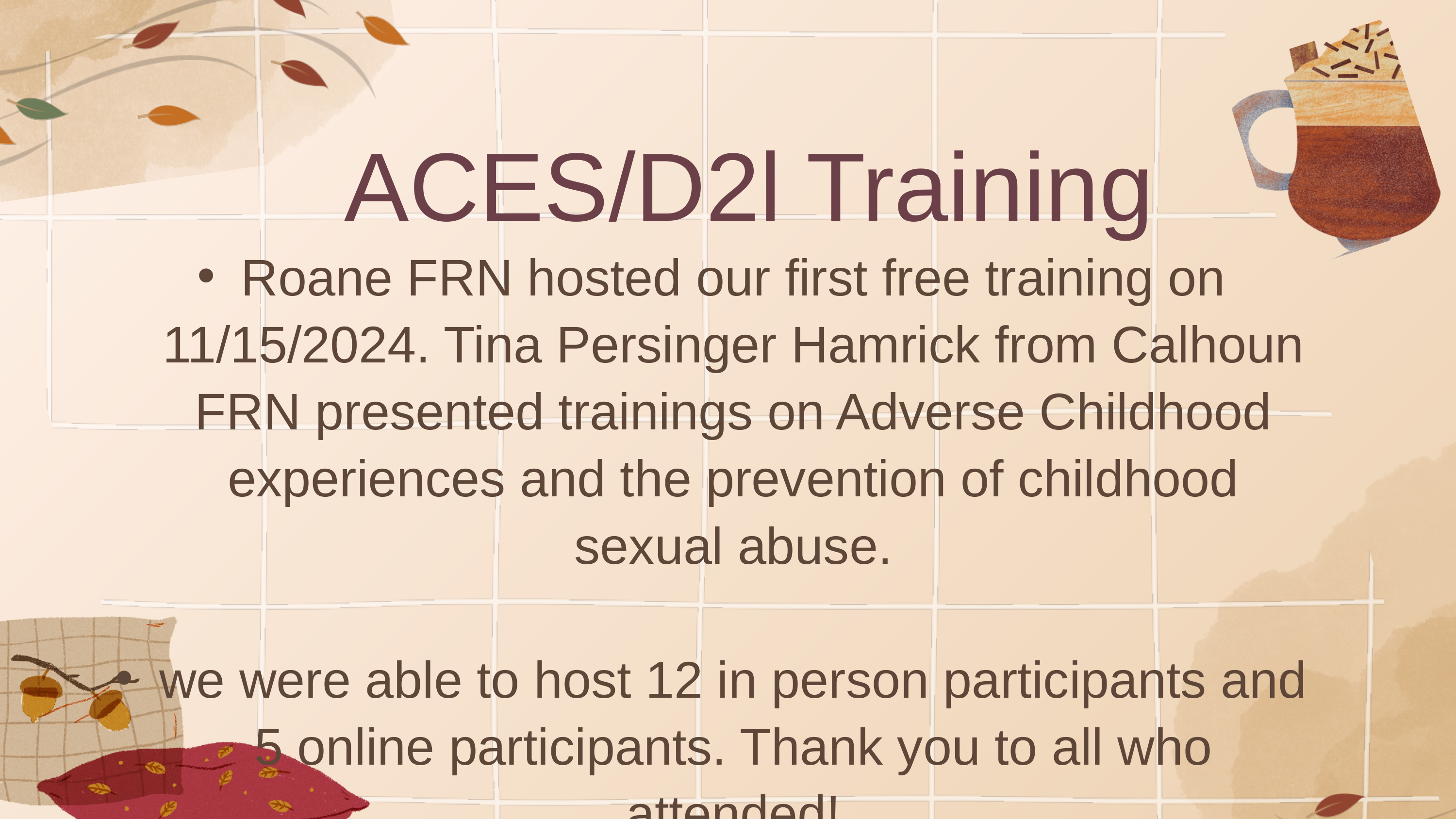

ACES/D2l Training
Roane FRN hosted our first free training on 11/15/2024. Tina Persinger Hamrick from Calhoun FRN presented trainings on Adverse Childhood experiences and the prevention of childhood sexual abuse.

we were able to host 12 in person participants and 5 online participants. Thank you to all who attended!